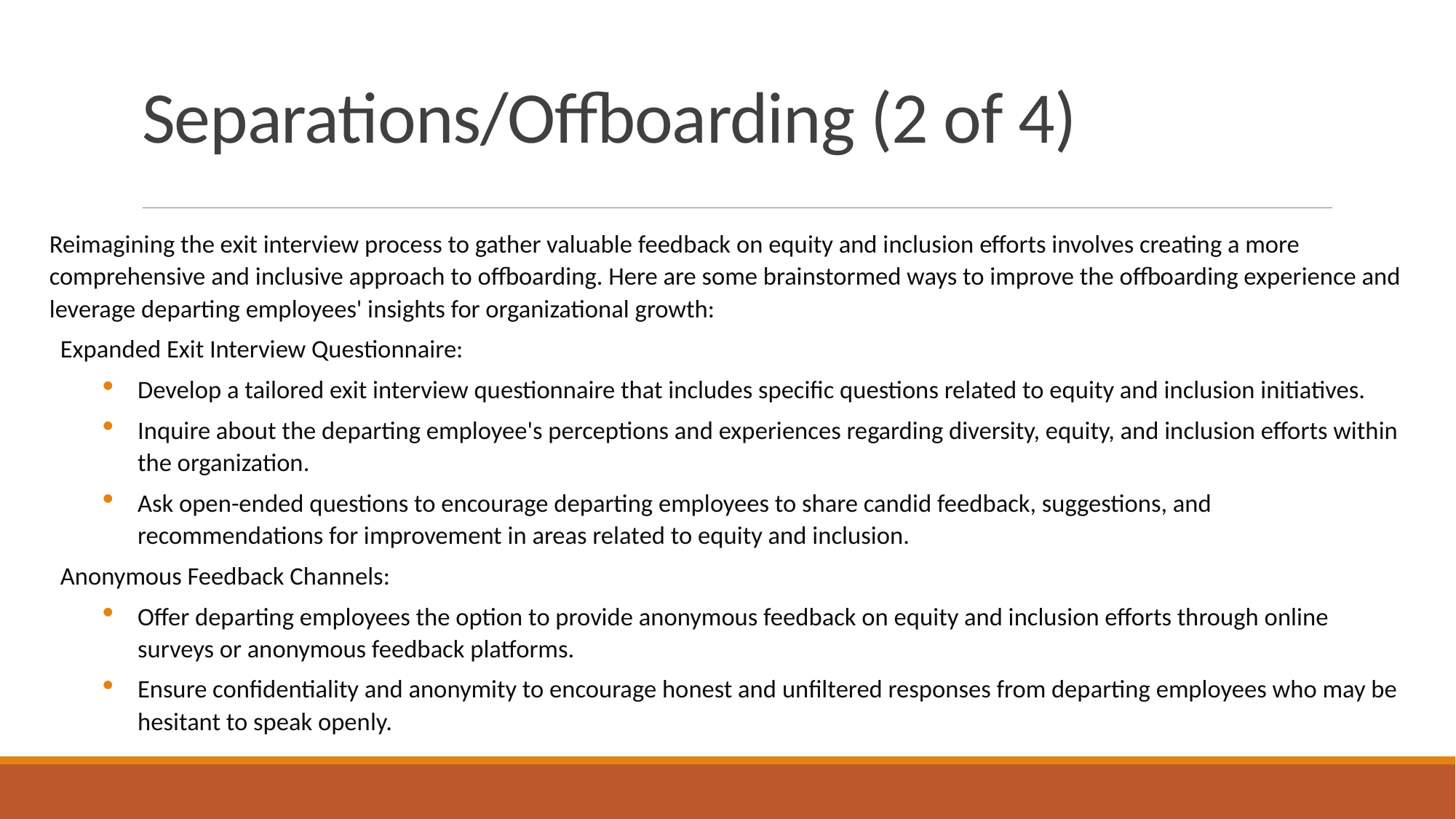

# Separations/Offboarding (2 of 4)
Reimagining the exit interview process to gather valuable feedback on equity and inclusion efforts involves creating a more comprehensive and inclusive approach to offboarding. Here are some brainstormed ways to improve the offboarding experience and leverage departing employees' insights for organizational growth:
Expanded Exit Interview Questionnaire:
Develop a tailored exit interview questionnaire that includes specific questions related to equity and inclusion initiatives.
Inquire about the departing employee's perceptions and experiences regarding diversity, equity, and inclusion efforts within the organization.
Ask open-ended questions to encourage departing employees to share candid feedback, suggestions, and recommendations for improvement in areas related to equity and inclusion.
Anonymous Feedback Channels:
Offer departing employees the option to provide anonymous feedback on equity and inclusion efforts through online surveys or anonymous feedback platforms.
Ensure confidentiality and anonymity to encourage honest and unfiltered responses from departing employees who may be hesitant to speak openly.